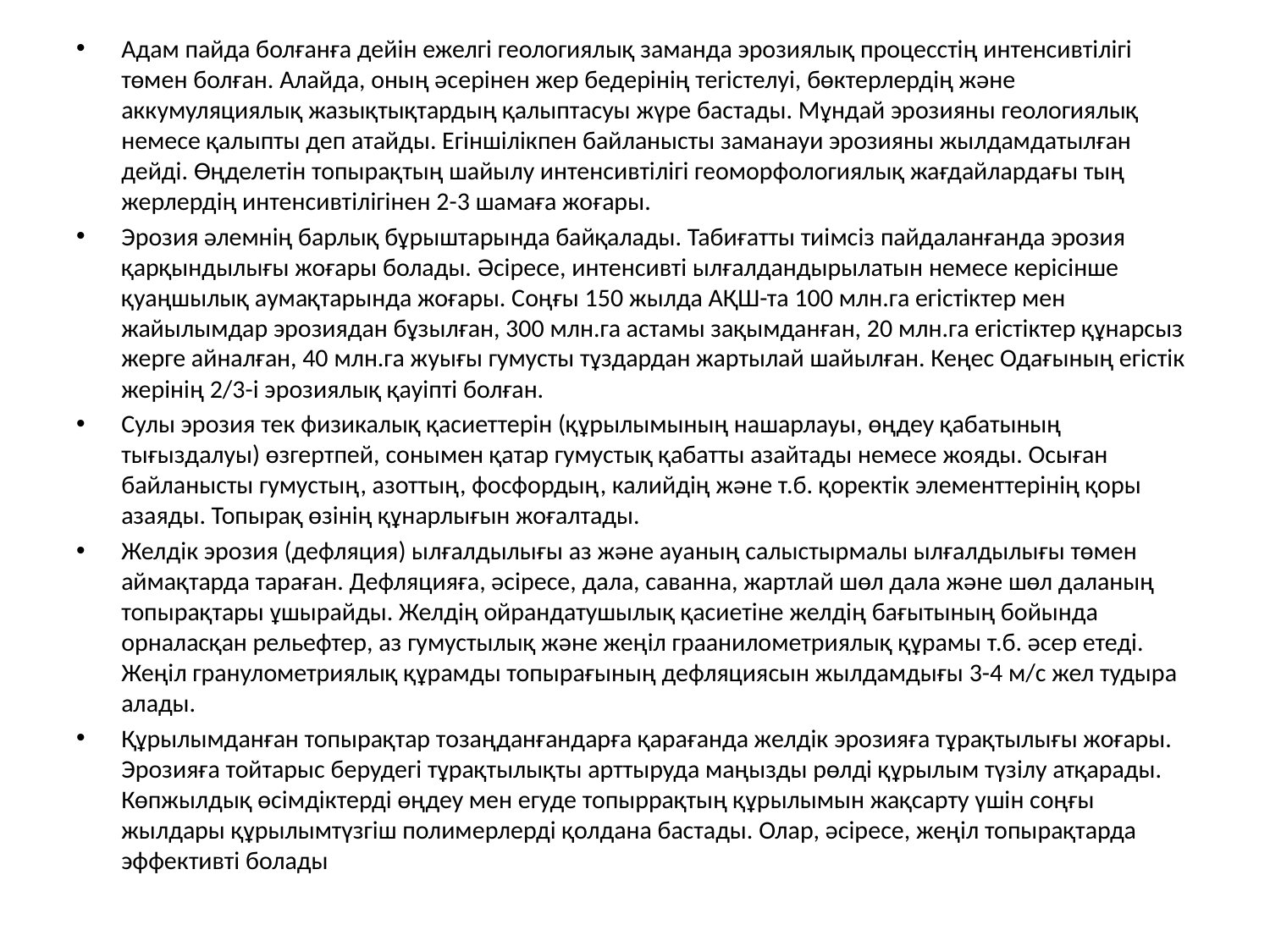

Адам пайда болғанға дейін ежелгі геологиялық заманда эрозиялық процесстің интенсивтілігі төмен болған. Алайда, оның әсерінен жер бедерінің тегістелуі, бөктерлердің және аккумуляциялық жазықтықтардың қалыптасуы жүре бастады. Мұндай эрозияны геологиялық немесе қалыпты деп атайды. Егіншілікпен байланысты заманауи эрозияны жылдамдатылған дейді. Өңделетін топырақтың шайылу интенсивтілігі геоморфологиялық жағдайлардағы тың жерлердің интенсивтілігінен 2-3 шамаға жоғары.
Эрозия әлемнің барлық бұрыштарында байқалады. Табиғатты тиімсіз пайдаланғанда эрозия қарқындылығы жоғары болады. Әсіресе, интенсивті ылғалдандырылатын немесе керісінше қуаңшылық аумақтарында жоғары. Cоңғы 150 жылда АҚШ-та 100 млн.га егістіктер мен жайылымдар эрозиядан бұзылған, 300 млн.га астамы зақымданған, 20 млн.га егістіктер құнарсыз жерге айналған, 40 млн.га жуығы гумусты тұздардан жартылай шайылған. Кеңес Одағының егістік жерінің 2/3-і эрозиялық қауіпті болған.
Сулы эрозия тек физикалық қасиеттерін (құрылымының нашарлауы, өңдеу қабатының тығыздалуы) өзгертпей, сонымен қатар гумустық қабатты азайтады немесе жояды. Осыған байланысты гумустың, азоттың, фосфордың, калийдің және т.б. қоректік элементтерінің қоры азаяды. Топырақ өзінің құнарлығын жоғалтады.
Желдік эрозия (дефляция) ылғалдылығы аз және ауаның салыстырмалы ылғалдылығы төмен аймақтарда тараған. Дефляцияға, әсіресе, дала, саванна, жартлай шөл дала және шөл даланың топырақтары ұшырайды. Желдің ойрандатушылық қасиетіне желдің бағытының бойында орналасқан рельефтер, аз гумустылық және жеңіл граанилометриялық құрамы т.б. әсер етеді. Жеңіл гранулометриялық құрамды топырағының дефляциясын жылдамдығы 3-4 м/с жел тудыра алады.
Құрылымданған топырақтар тозаңданғандарға қарағанда желдік эрозияға тұрақтылығы жоғары. Эрозияға тойтарыс берудегі тұрақтылықты арттыруда маңызды рөлді құрылым түзілу атқарады. Көпжылдық өсімдіктерді өңдеу мен егуде топыррақтың құрылымын жақсарту үшін соңғы жылдары құрылымтүзгіш полимерлерді қолдана бастады. Олар, әсіресе, жеңіл топырақтарда эффективті болады